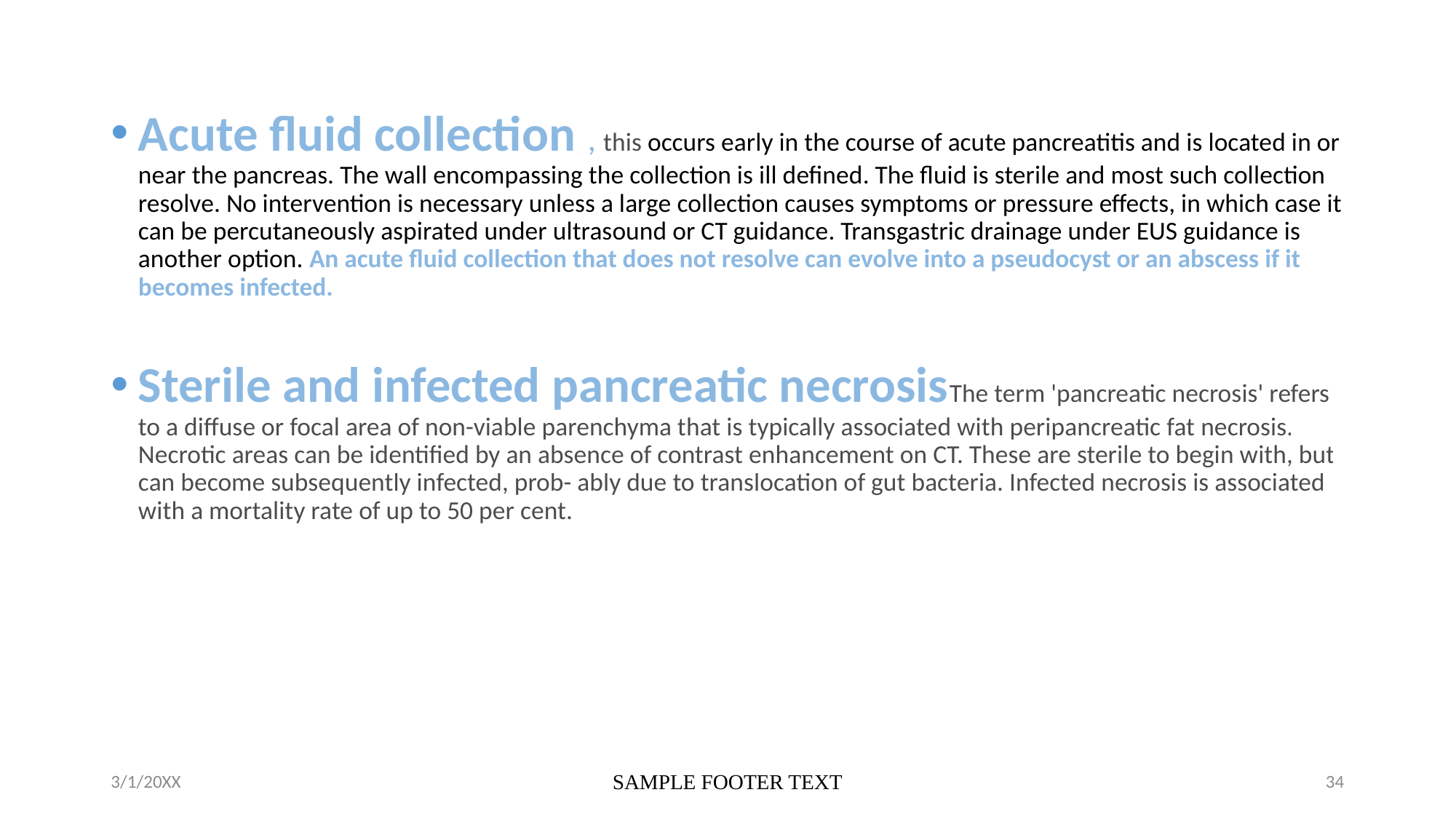

Acute fluid collection , this occurs early in the course of acute pancreatitis and is located in or near the pancreas. The wall encompassing the collection is ill defined. The fluid is sterile and most such collection resolve. No intervention is necessary unless a large collection causes symptoms or pressure effects, in which case it can be percutaneously aspirated under ultrasound or CT guidance. Transgastric drainage under EUS guidance is another option. An acute fluid collection that does not resolve can evolve into a pseudocyst or an abscess if it becomes infected.

Sterile and infected pancreatic necrosisThe term 'pancreatic necrosis' refers to a diffuse or focal area of non-viable parenchyma that is typically associated with peripancreatic fat necrosis. Necrotic areas can be identified by an absence of contrast enhancement on CT. These are sterile to begin with, but can become subsequently infected, prob- ably due to translocation of gut bacteria. Infected necrosis is associated with a mortality rate of up to 50 per cent.
3/1/20XX
SAMPLE FOOTER TEXT
34